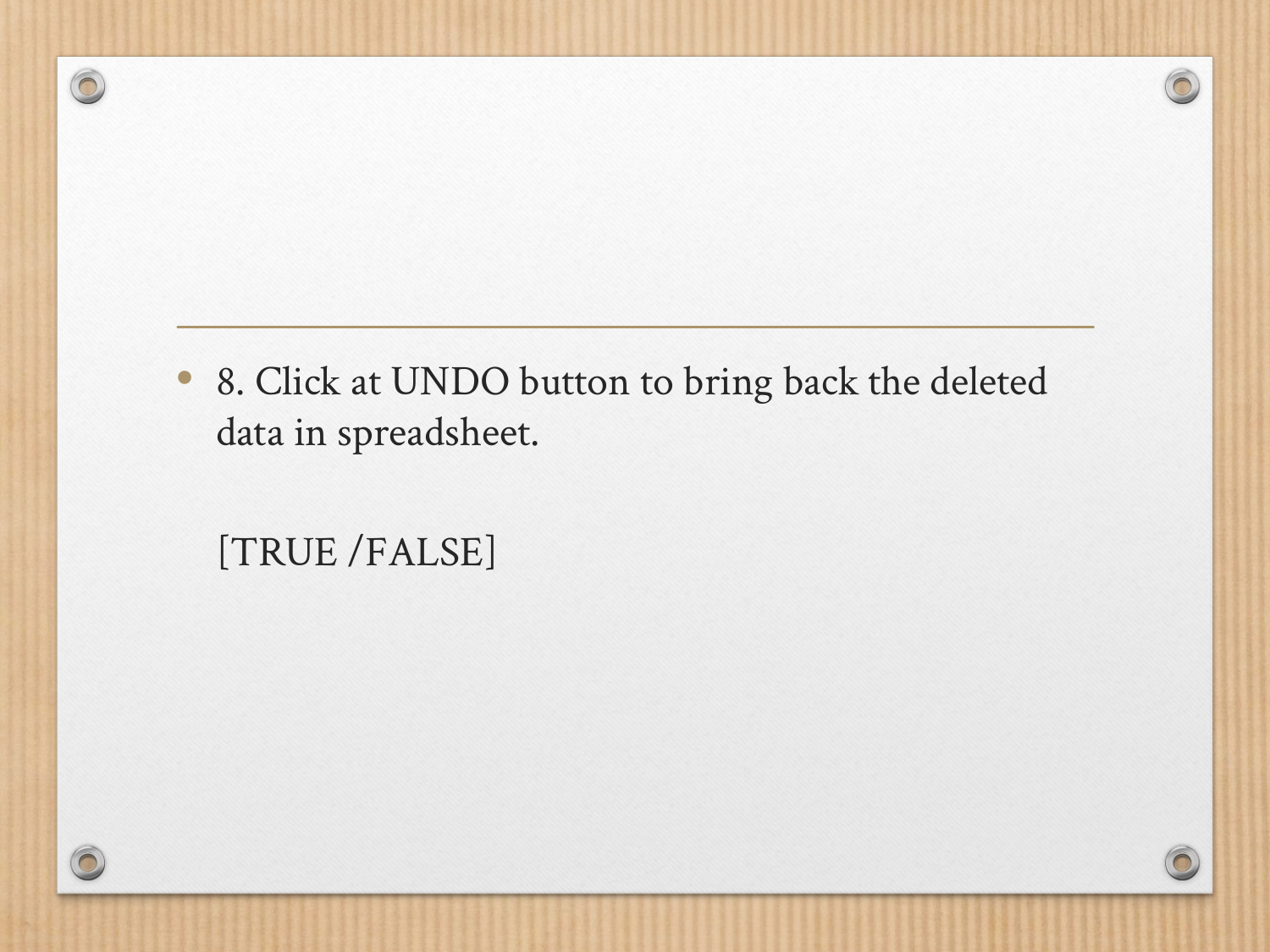

#
8. Click at UNDO button to bring back the deleted data in spreadsheet.
                                                                                             [TRUE /FALSE]